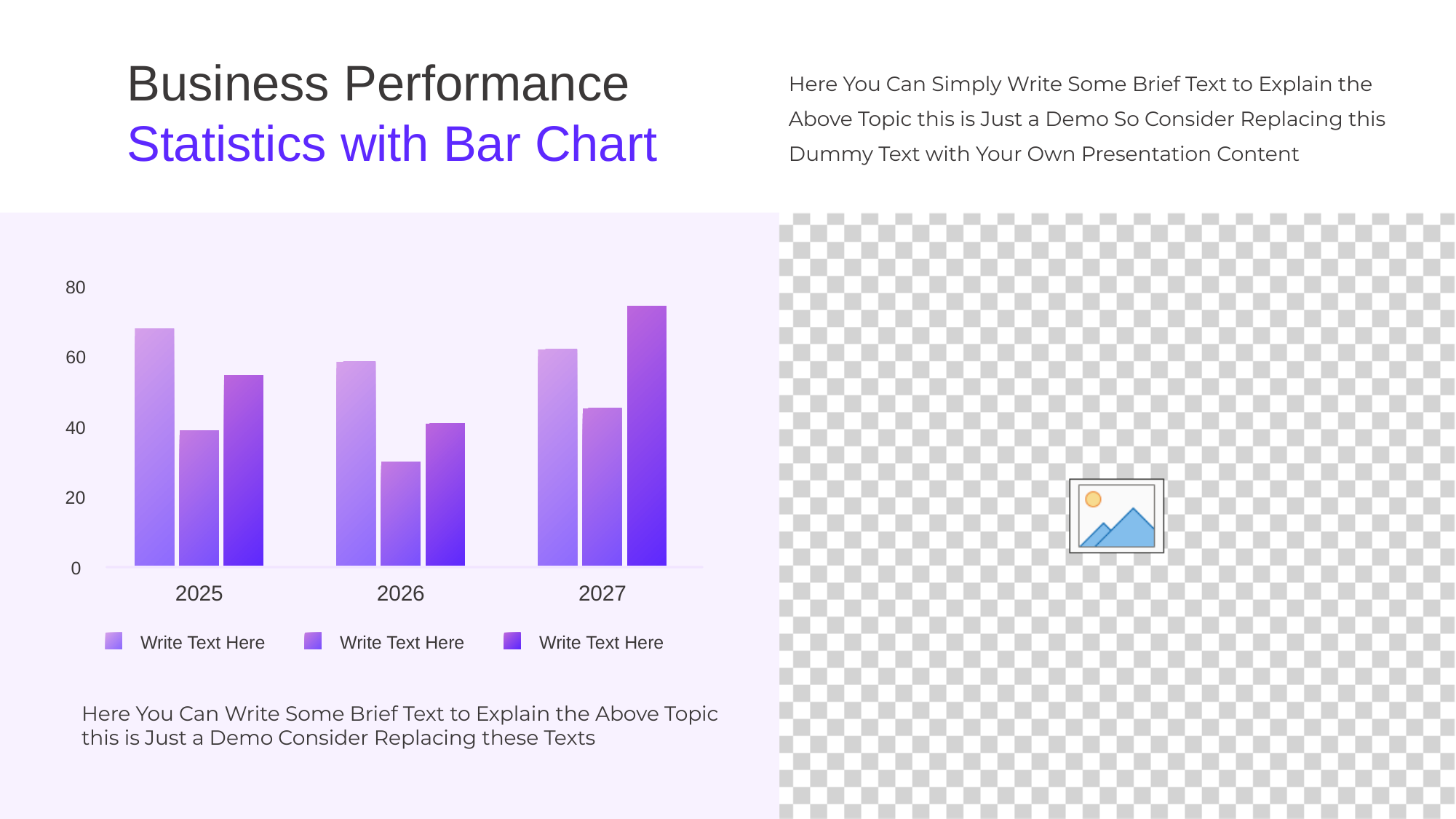

Business Performance
Statistics with Bar Chart
Here You Can Simply Write Some Brief Text to Explain the
Above Topic this is Just a Demo So Consider Replacing this
Dummy Text with Your Own Presentation Content

80

60

40

20
0

2025
2026
2027
Write Text Here

Write Text Here

Write Text Here

Here You Can Write Some Brief Text to Explain the Above Topic
this is Just a Demo Consider Replacing these Texts